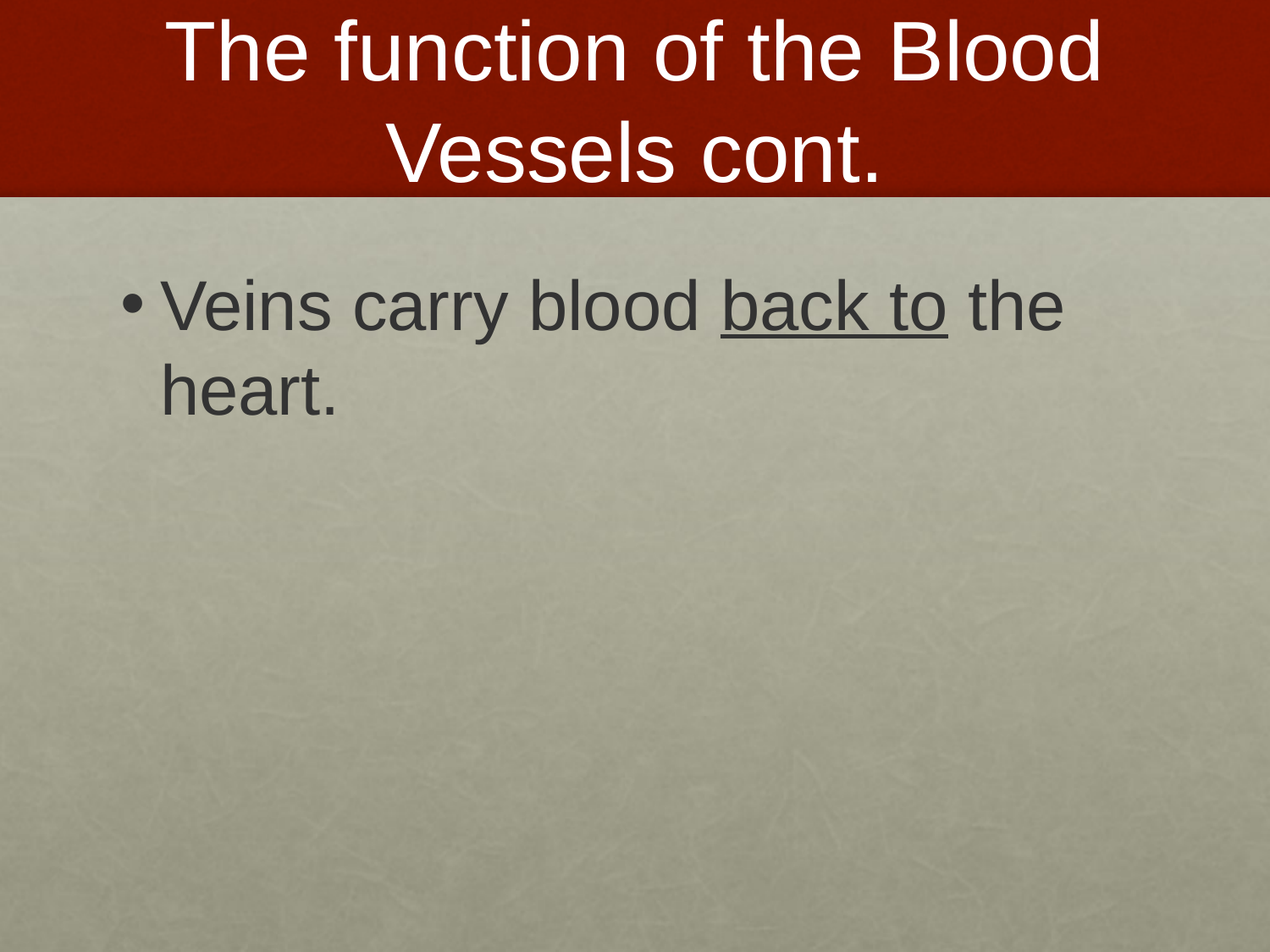

# The function of the Blood Vessels cont.
Veins carry blood back to the heart.